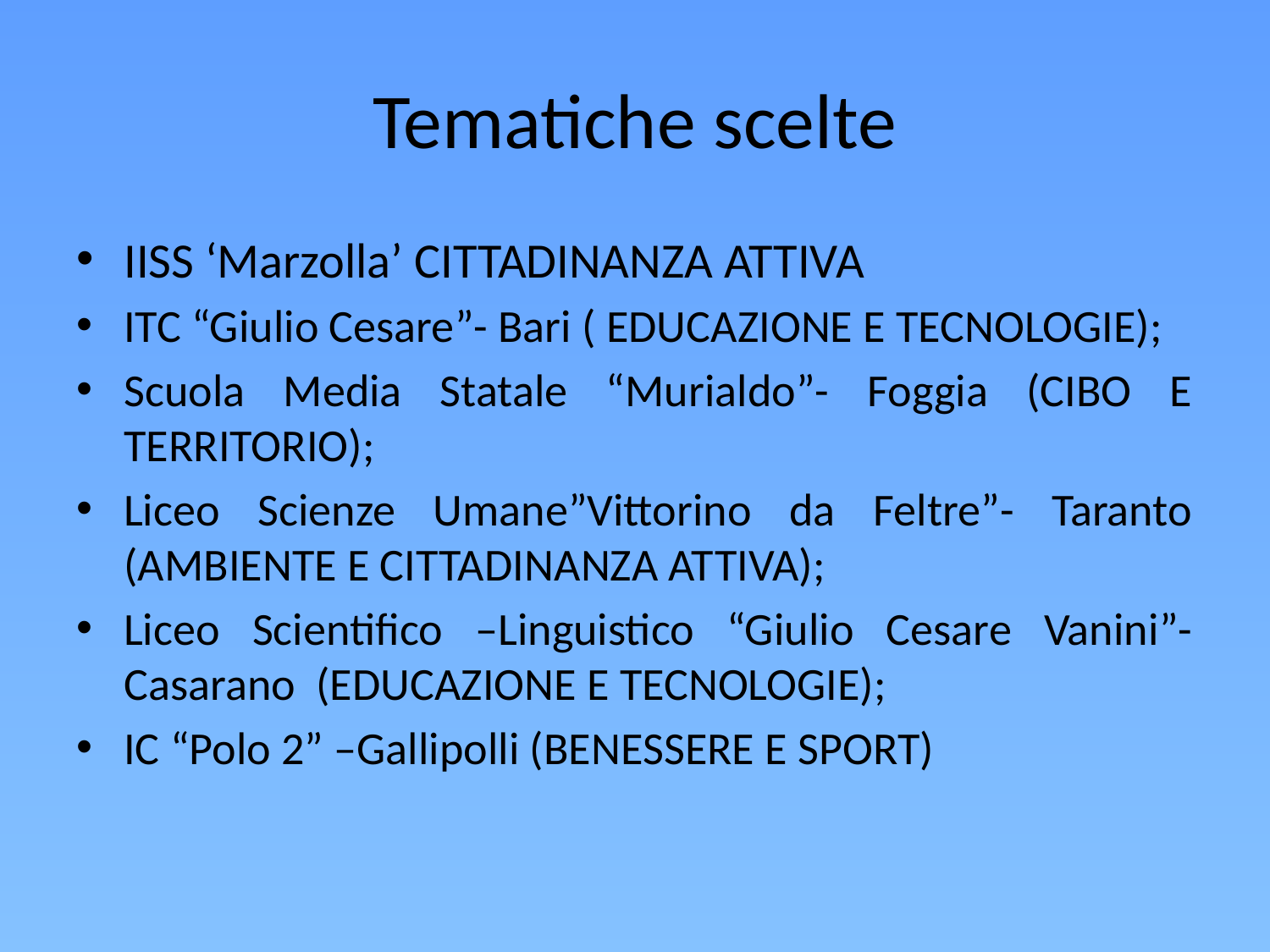

# Tematiche scelte
IISS ‘Marzolla’ CITTADINANZA ATTIVA
ITC “Giulio Cesare”- Bari ( EDUCAZIONE E TECNOLOGIE);
Scuola Media Statale “Murialdo”- Foggia (CIBO E TERRITORIO);
Liceo Scienze Umane”Vittorino da Feltre”- Taranto (AMBIENTE E CITTADINANZA ATTIVA);
Liceo Scientifico –Linguistico “Giulio Cesare Vanini”- Casarano  (EDUCAZIONE E TECNOLOGIE);
IC “Polo 2” –Gallipolli (BENESSERE E SPORT)